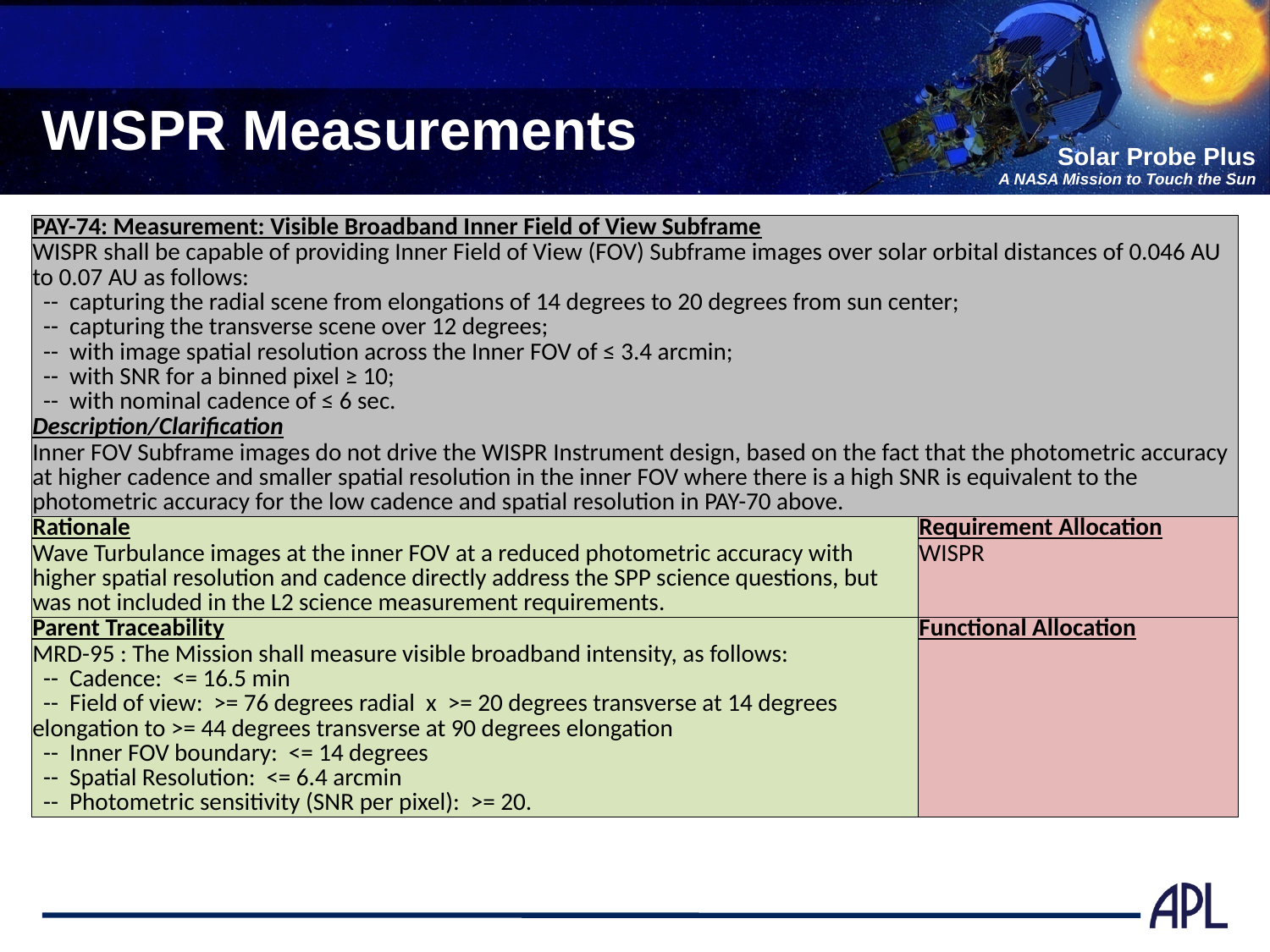

# WISPR Measurements
| PAY-74: Measurement: Visible Broadband Inner Field of View Subframe |  |
| --- | --- |
| WISPR shall be capable of providing Inner Field of View (FOV) Subframe images over solar orbital distances of 0.046 AU to 0.07 AU as follows: -- capturing the radial scene from elongations of 14 degrees to 20 degrees from sun center; -- capturing the transverse scene over 12 degrees; -- with image spatial resolution across the Inner FOV of ≤ 3.4 arcmin; -- with SNR for a binned pixel ≥ 10; -- with nominal cadence of ≤ 6 sec. |  |
| Description/Clarification |  |
| Inner FOV Subframe images do not drive the WISPR Instrument design, based on the fact that the photometric accuracy at higher cadence and smaller spatial resolution in the inner FOV where there is a high SNR is equivalent to the photometric accuracy for the low cadence and spatial resolution in PAY-70 above. |  |
| Rationale | Requirement Allocation |
| Wave Turbulance images at the inner FOV at a reduced photometric accuracy with higher spatial resolution and cadence directly address the SPP science questions, but was not included in the L2 science measurement requirements. | WISPR |
| Parent Traceability | Functional Allocation |
| MRD-95 : The Mission shall measure visible broadband intensity, as follows: -- Cadence: <= 16.5 min -- Field of view: >= 76 degrees radial x >= 20 degrees transverse at 14 degrees elongation to >= 44 degrees transverse at 90 degrees elongation -- Inner FOV boundary: <= 14 degrees -- Spatial Resolution: <= 6.4 arcmin -- Photometric sensitivity (SNR per pixel): >= 20. |  |